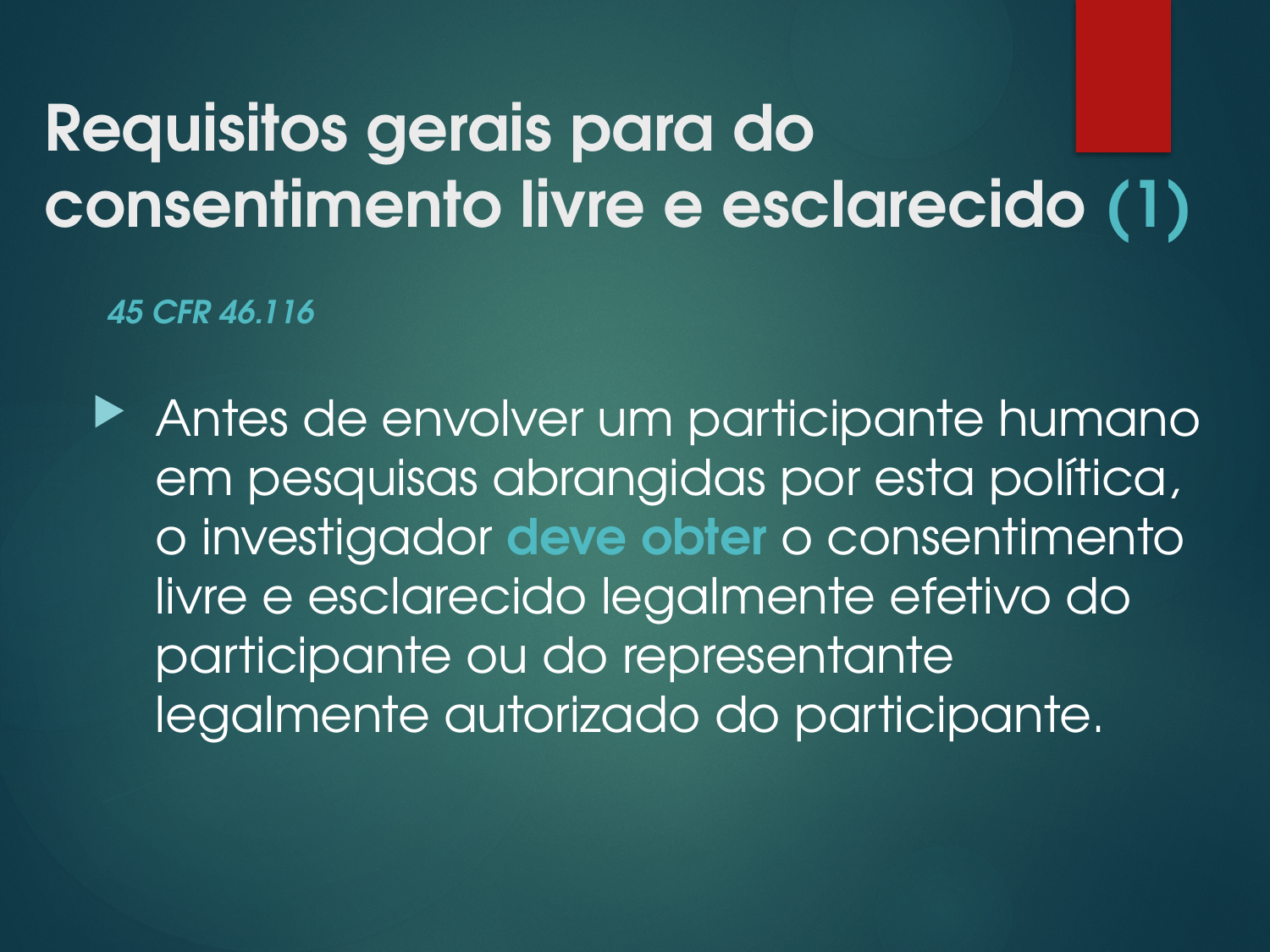

# Requisitos gerais para do consentimento livre e esclarecido (1)
45 CFR 46.116
Antes de envolver um participante humano em pesquisas abrangidas por esta política, o investigador deve obter o consentimento livre e esclarecido legalmente efetivo do participante ou do representante legalmente autorizado do participante.